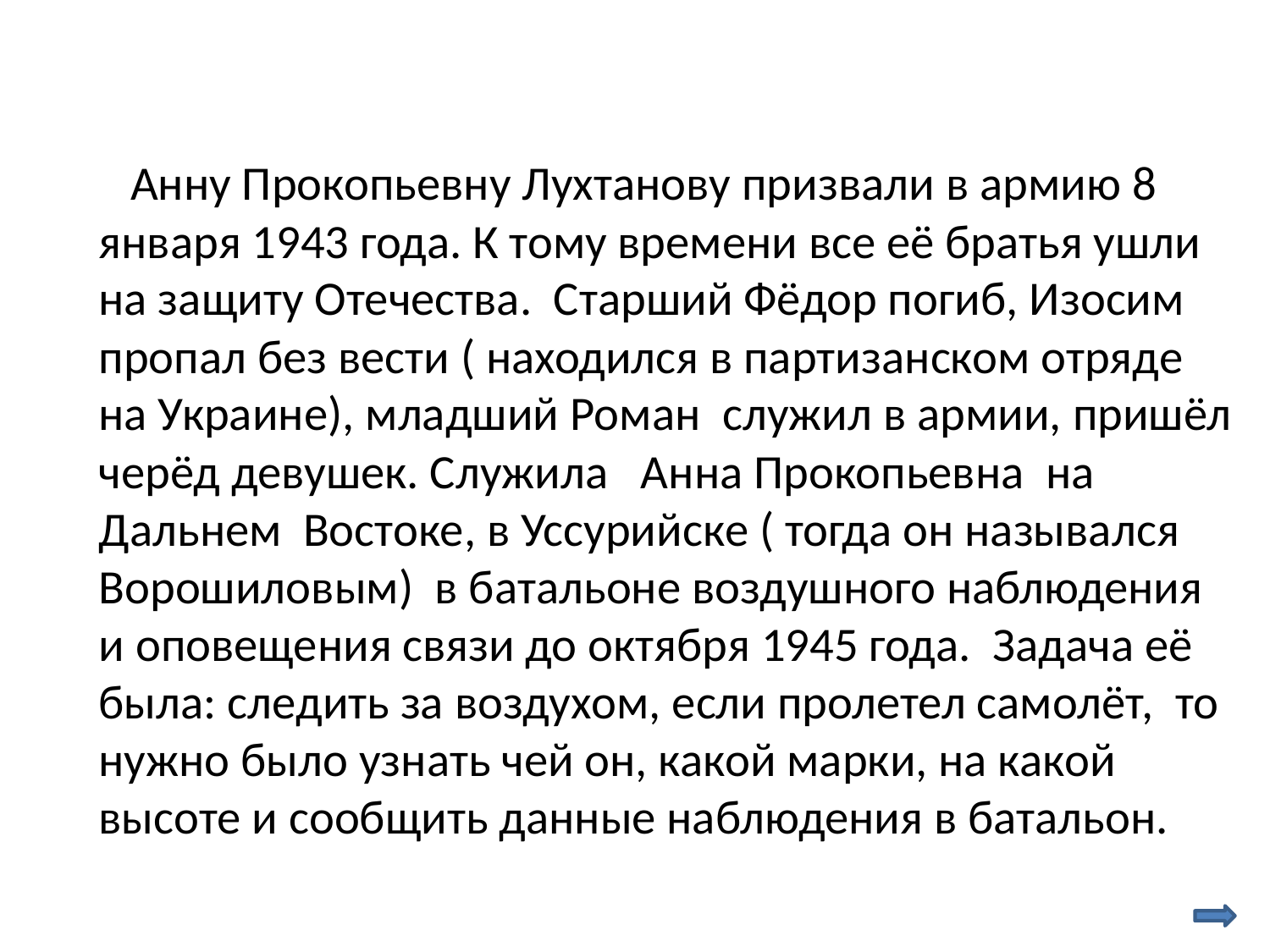

Анну Прокопьевну Лухтанову призвали в армию 8 января 1943 года. К тому времени все её братья ушли на защиту Отечества.  Старший Фёдор погиб, Изосим пропал без вести ( находился в партизанском отряде на Украине), младший Роман  служил в армии, пришёл черёд девушек. Служила   Анна Прокопьевна  на Дальнем  Востоке, в Уссурийске ( тогда он назывался Ворошиловым)  в батальоне воздушного наблюдения и оповещения связи до октября 1945 года.  Задача её была: следить за воздухом, если пролетел самолёт,  то нужно было узнать чей он, какой марки, на какой высоте и сообщить данные наблюдения в батальон.